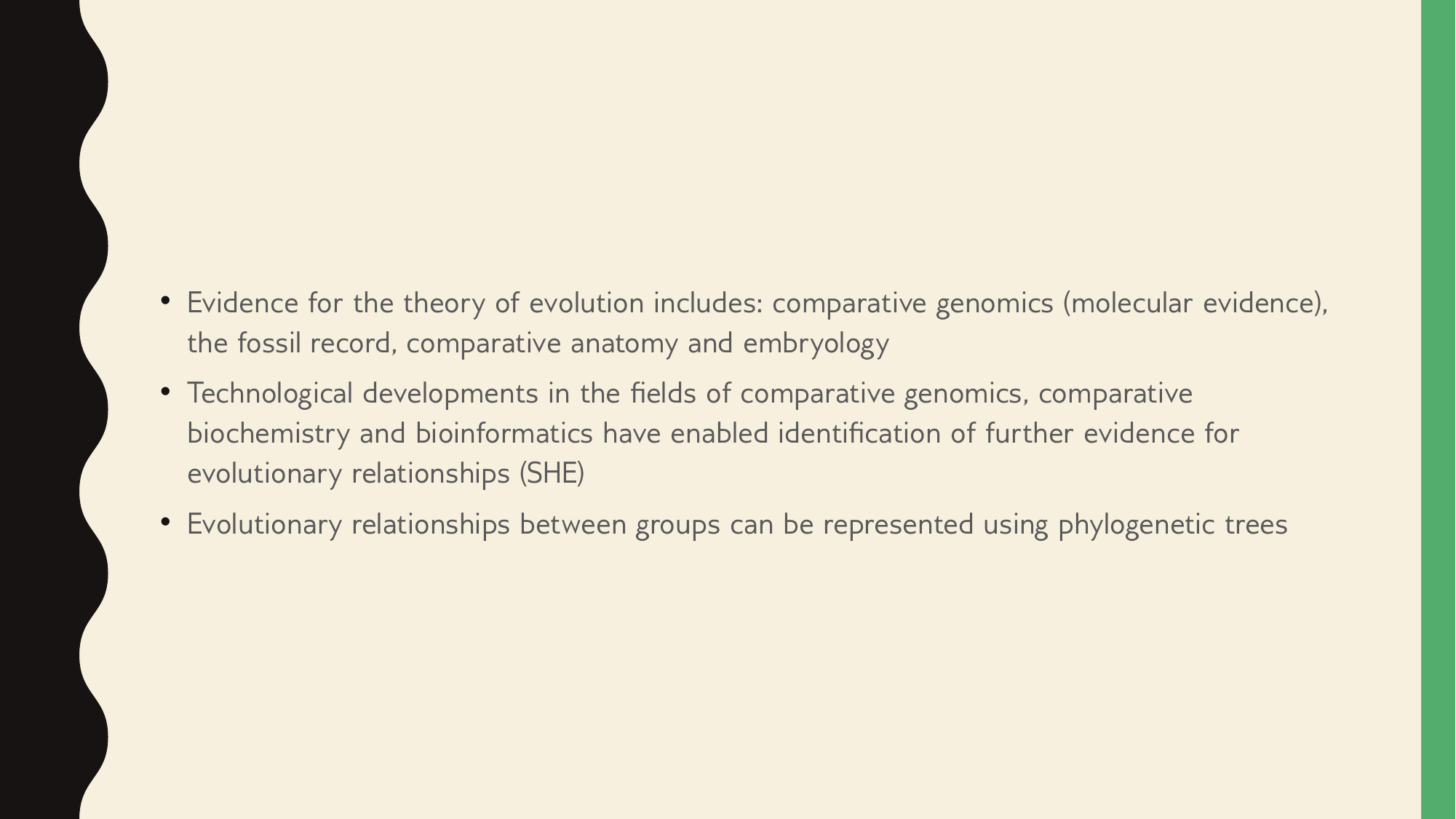

#
Evidence for the theory of evolution includes: comparative genomics (molecular evidence), the fossil record, comparative anatomy and embryology
Technological developments in the fields of comparative genomics, comparative biochemistry and bioinformatics have enabled identification of further evidence for evolutionary relationships (SHE)
Evolutionary relationships between groups can be represented using phylogenetic trees